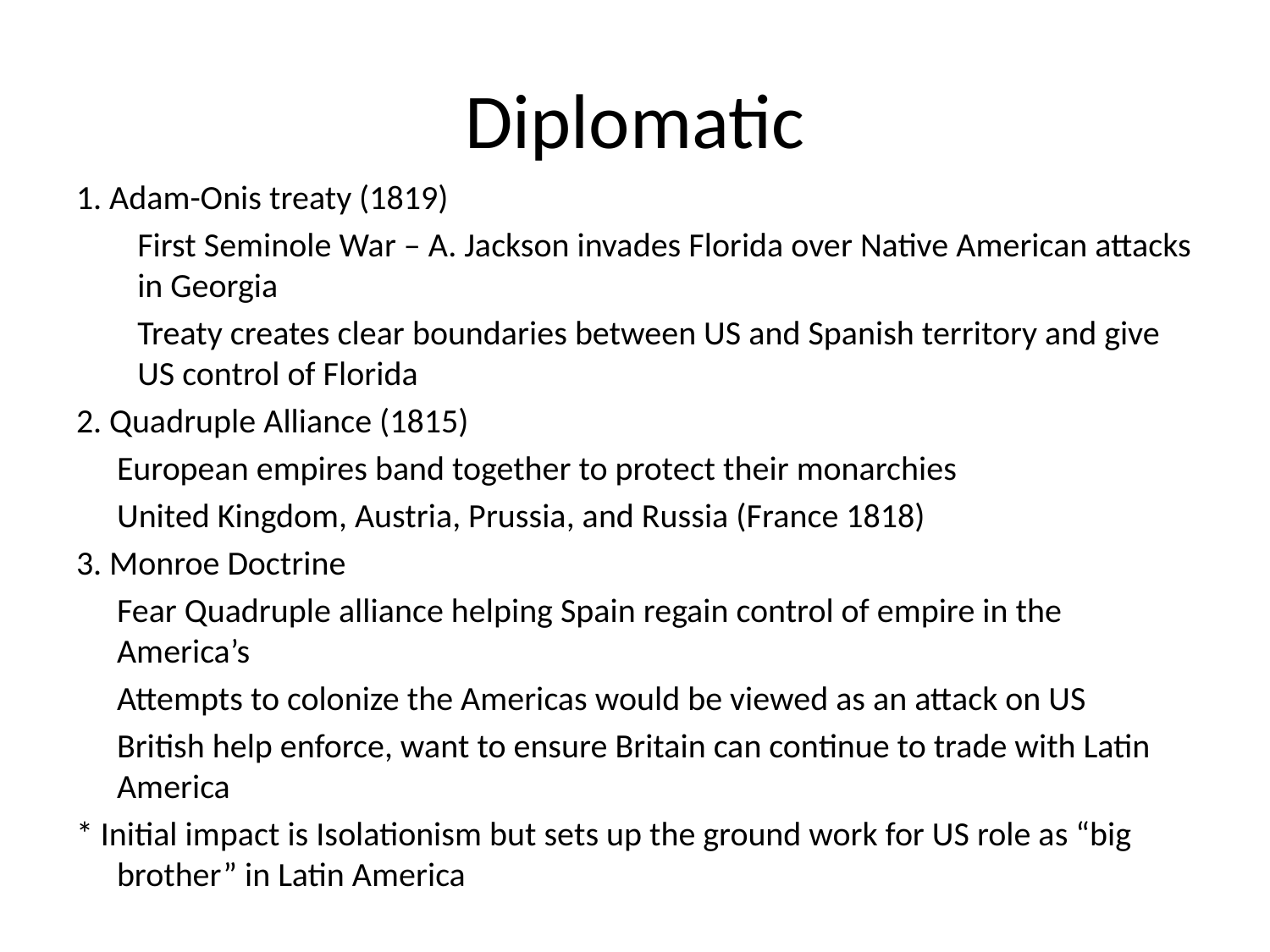

# Diplomatic
1. Adam-Onis treaty (1819)
	First Seminole War – A. Jackson invades Florida over Native American attacks in Georgia
	Treaty creates clear boundaries between US and Spanish territory and give US control of Florida
2. Quadruple Alliance (1815)
	European empires band together to protect their monarchies
	United Kingdom, Austria, Prussia, and Russia (France 1818)
3. Monroe Doctrine
	Fear Quadruple alliance helping Spain regain control of empire in the America’s
	Attempts to colonize the Americas would be viewed as an attack on US
	British help enforce, want to ensure Britain can continue to trade with Latin America
* Initial impact is Isolationism but sets up the ground work for US role as “big brother” in Latin America